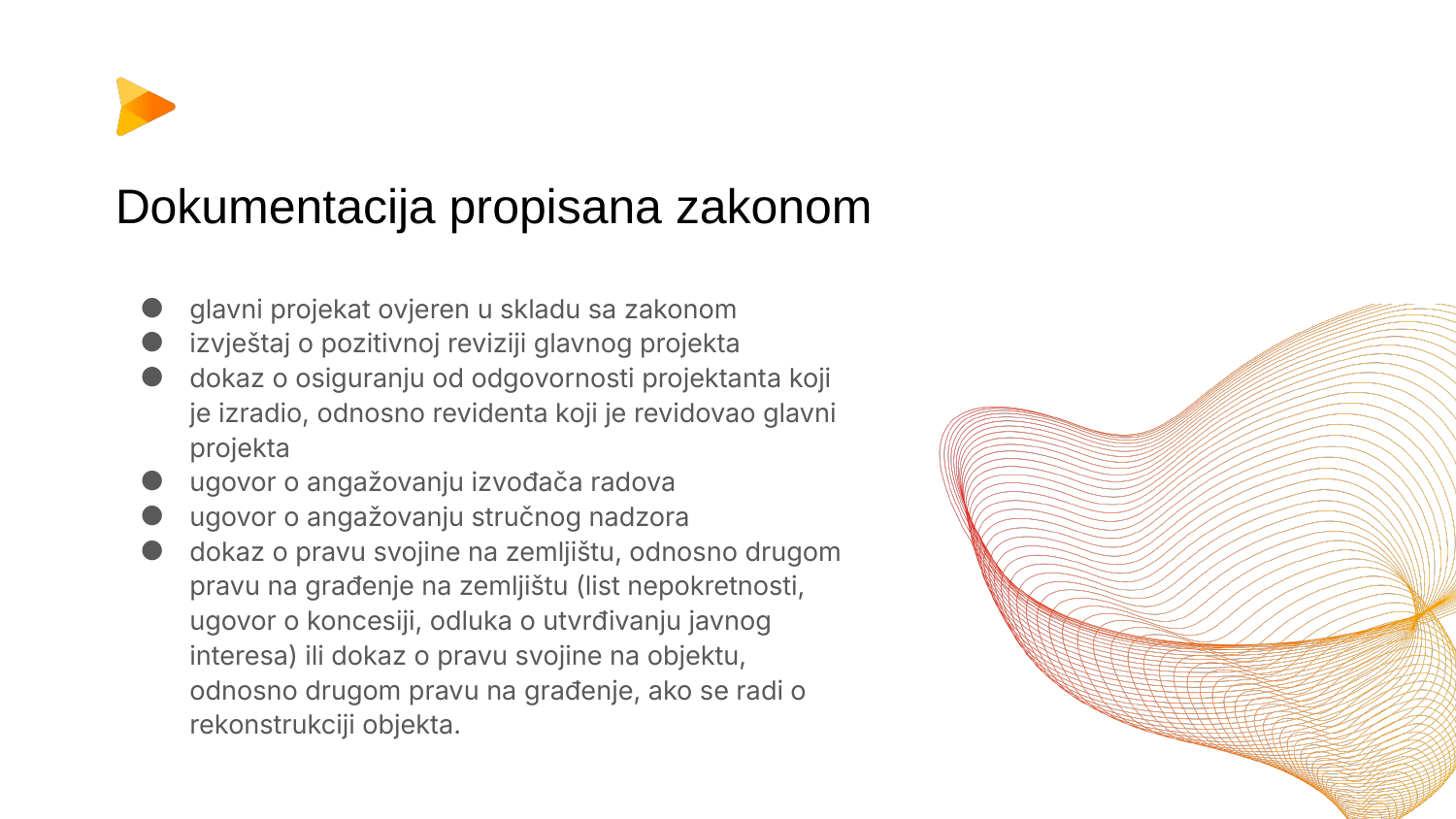

# Dokumentacija propisana zakonom
glavni projekat ovjeren u skladu sa zakonom
izvještaj o pozitivnoj reviziji glavnog projekta
dokaz o osiguranju od odgovornosti projektanta koji je izradio, odnosno revidenta koji je revidovao glavni projekta
ugovor o angažovanju izvođača radova
ugovor o angažovanju stručnog nadzora
dokaz o pravu svojine na zemljištu, odnosno drugom pravu na građenje na zemljištu (list nepokretnosti, ugovor o koncesiji, odluka o utvrđivanju javnog interesa) ili dokaz o pravu svojine na objektu, odnosno drugom pravu na građenje, ako se radi o rekonstrukciji objekta.